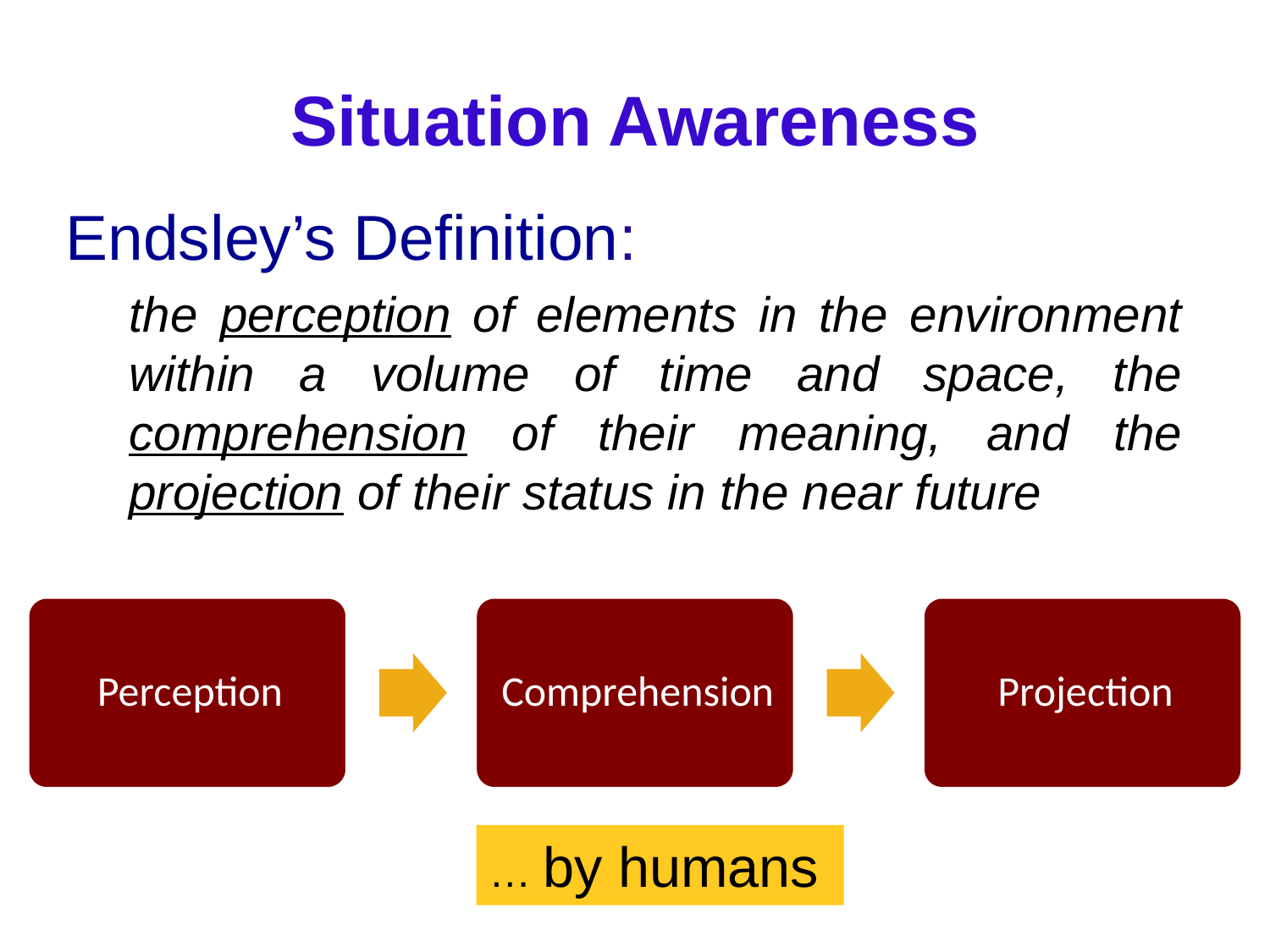

# Situation Awareness
Endsley’s Definition:
the perception of elements in the environment within a volume of time and space, the comprehension of their meaning, and the projection of their status in the near future

Perception

Comprehension

Projection
… by humans